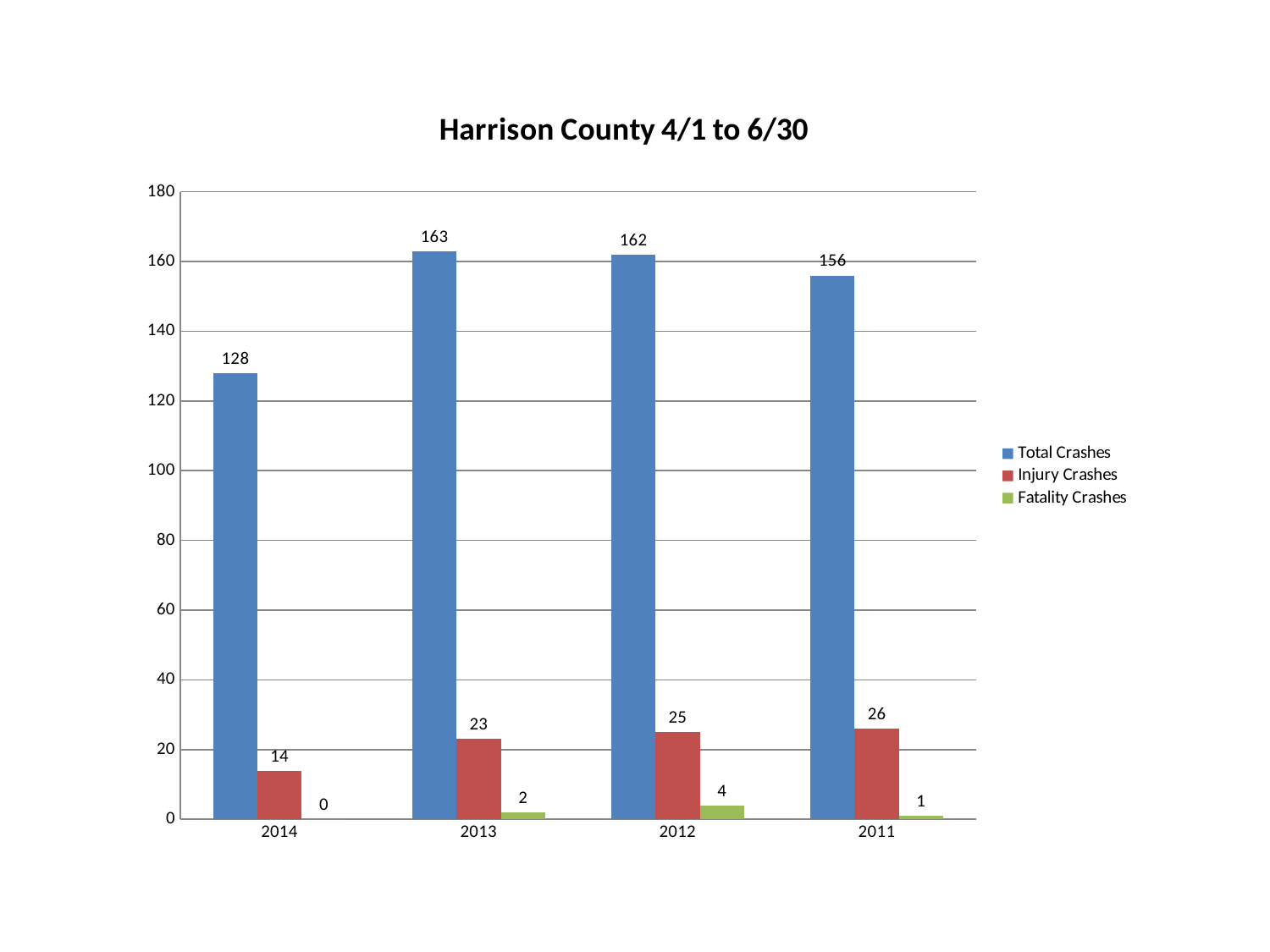

### Chart: Harrison County 4/1 to 6/30

| Category | Total Crashes | Injury Crashes | Fatality Crashes |
|---|---|---|---|
| 2014 | 128.0 | 14.0 | 0.0 |
| 2013 | 163.0 | 23.0 | 2.0 |
| 2012 | 162.0 | 25.0 | 4.0 |
| 2011 | 156.0 | 26.0 | 1.0 |